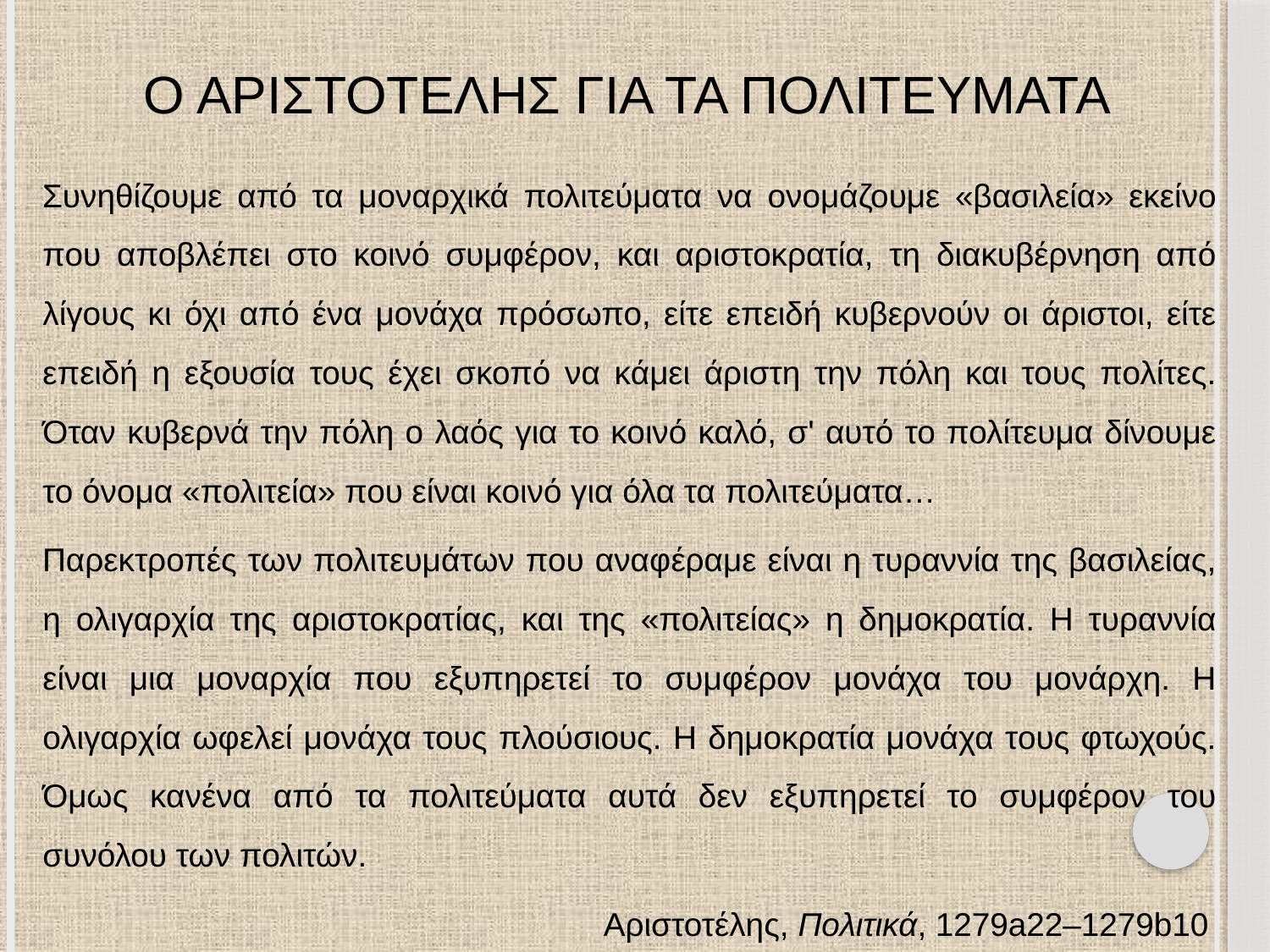

# Ο Αριστοτελησ για τα πολιτευματα
Συνηθίζουμε από τα μοναρχικά πολιτεύματα να ονομάζουμε «βασιλεία» εκείνο που αποβλέπει στο κοινό συμφέρον, και αριστοκρατία, τη διακυβέρνηση από λίγους κι όχι από ένα μονάχα πρόσωπο, είτε επειδή κυβερνούν οι άριστοι, είτε επειδή η εξουσία τους έχει σκοπό να κάμει άριστη την πόλη και τους πολίτες. Όταν κυβερνά την πόλη ο λαός για το κοινό καλό, σ' αυτό το πολίτευμα δίνουμε το όνομα «πολιτεία» που είναι κοινό για όλα τα πολιτεύματα…
Παρεκτροπές των πολιτευμάτων που αναφέραμε είναι η τυραννία της βασιλείας, η ολιγαρχία της αριστοκρατίας, και της «πολιτείας» η δημοκρατία. Η τυραννία είναι μια μοναρχία που εξυπηρετεί το συμφέρον μονάχα του μονάρχη. Η ολιγαρχία ωφελεί μονάχα τους πλούσιους. Η δημοκρατία μονάχα τους φτωχούς. Όμως κανένα από τα πολιτεύματα αυτά δεν εξυπηρετεί το συμφέρον του συνόλου των πολιτών.
Αριστοτέλης, Πολιτικά, 1279a22–1279b10